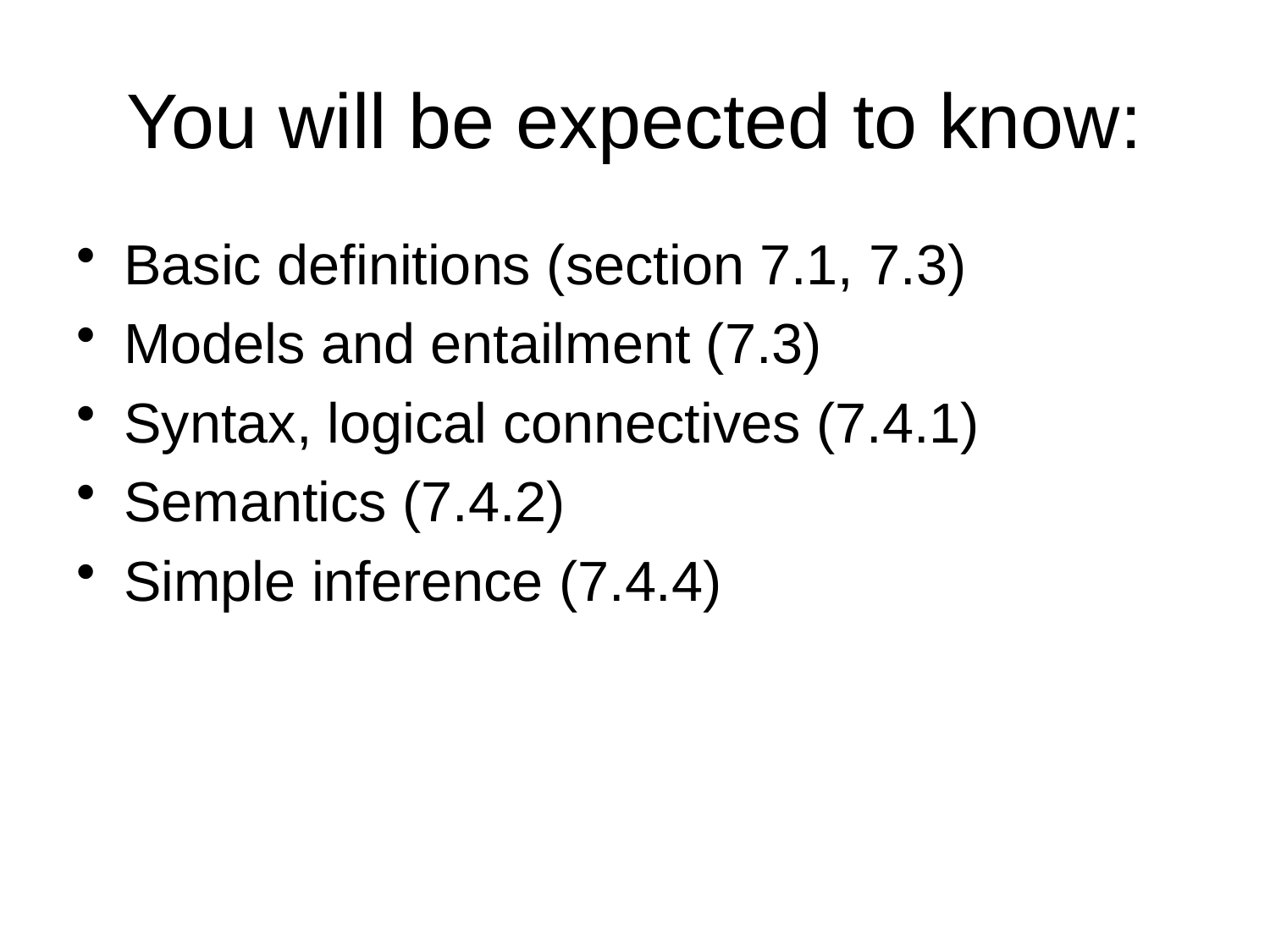

# You will be expected to know:
Basic definitions (section 7.1, 7.3)
Models and entailment (7.3)
Syntax, logical connectives (7.4.1)
Semantics (7.4.2)
Simple inference (7.4.4)